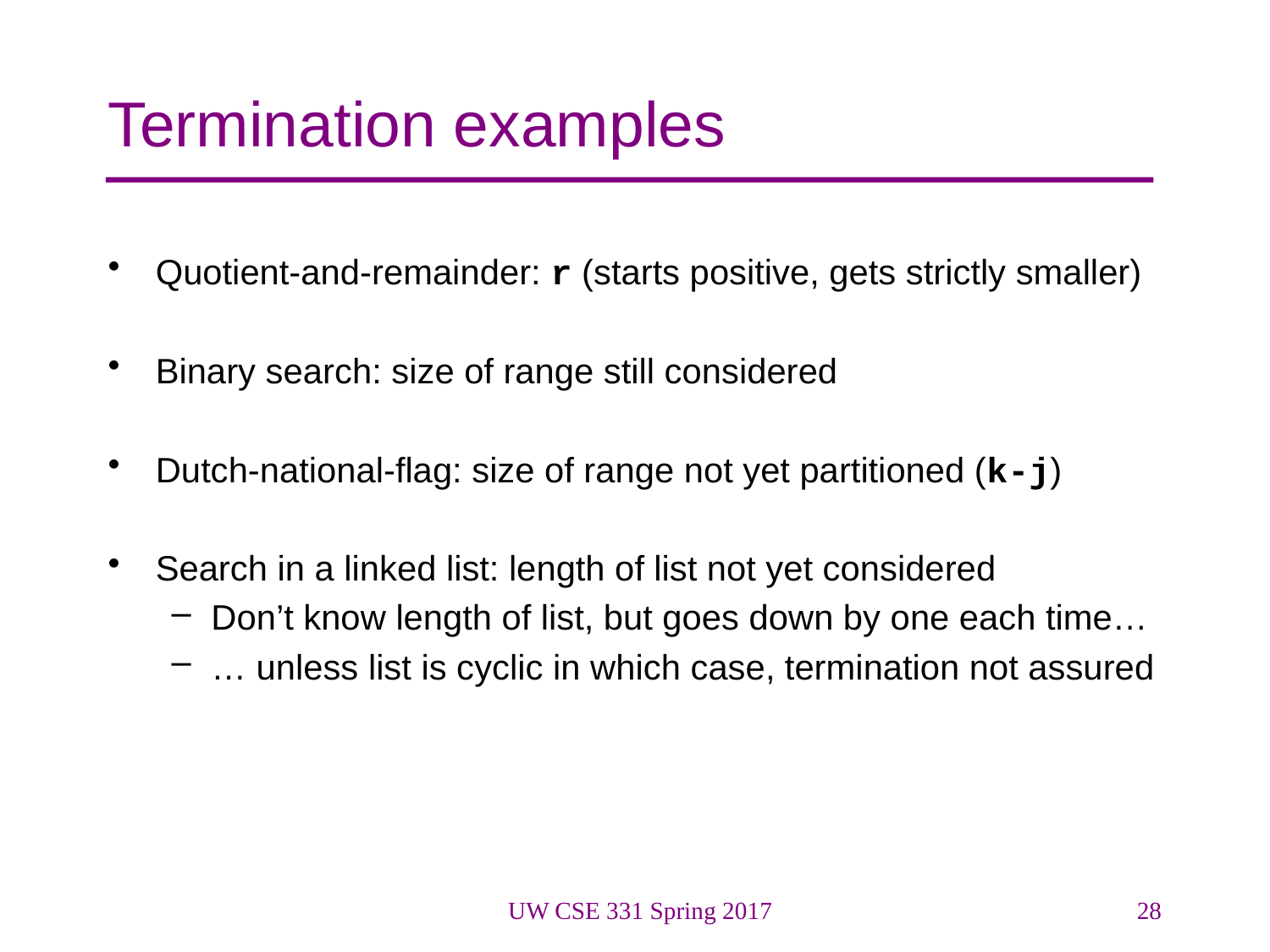

# Termination examples
Quotient-and-remainder: r (starts positive, gets strictly smaller)

Binary search: size of range still considered

Dutch-national-flag: size of range not yet partitioned (k-j)

Search in a linked list: length of list not yet considered
Don’t know length of list, but goes down by one each time…
… unless list is cyclic in which case, termination not assured
UW CSE 331 Spring 2017
28